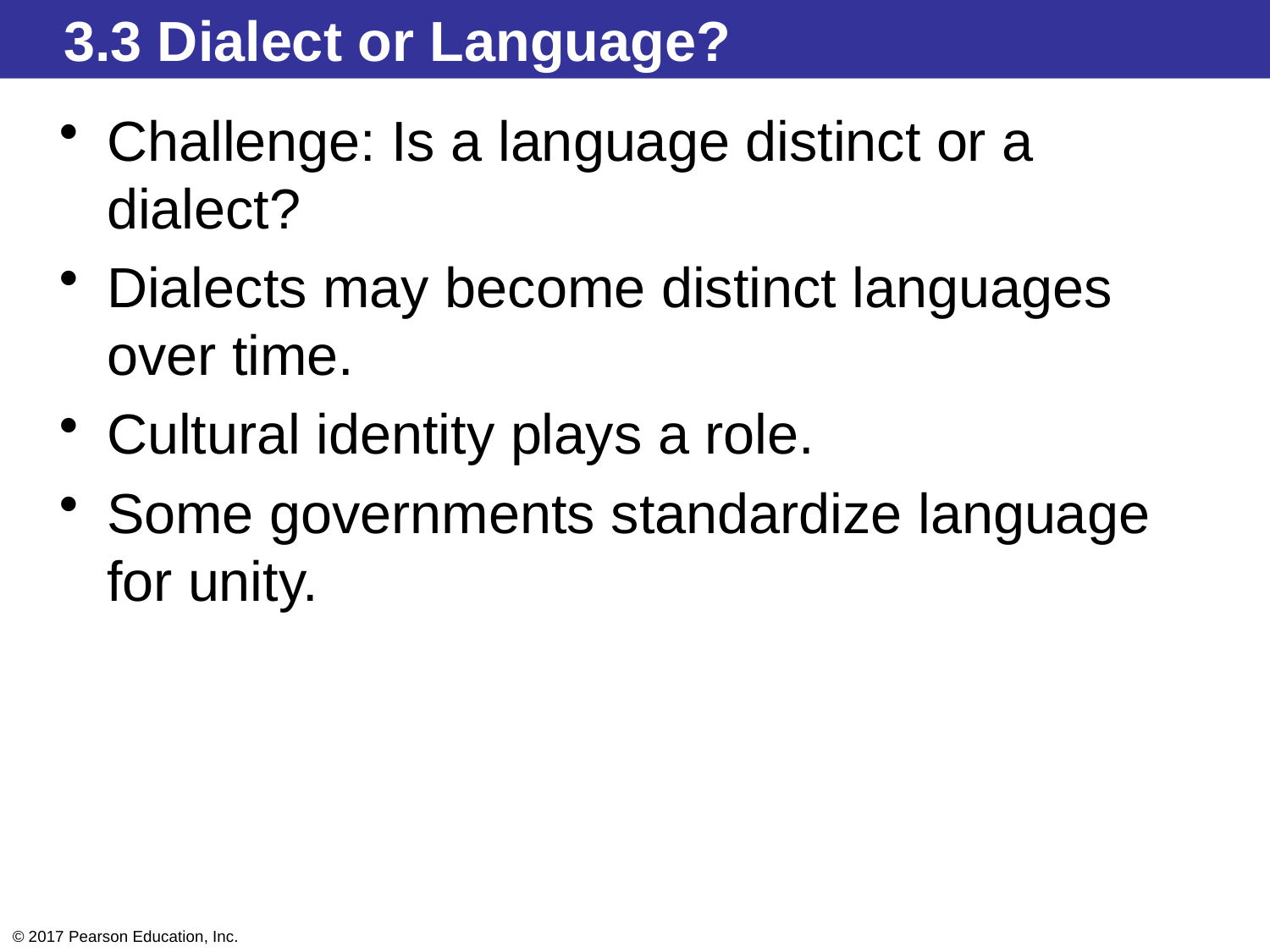

3.3 Dialect or Language?
Challenge: Is a language distinct or a dialect?
Dialects may become distinct languages over time.
Cultural identity plays a role.
Some governments standardize language for unity.